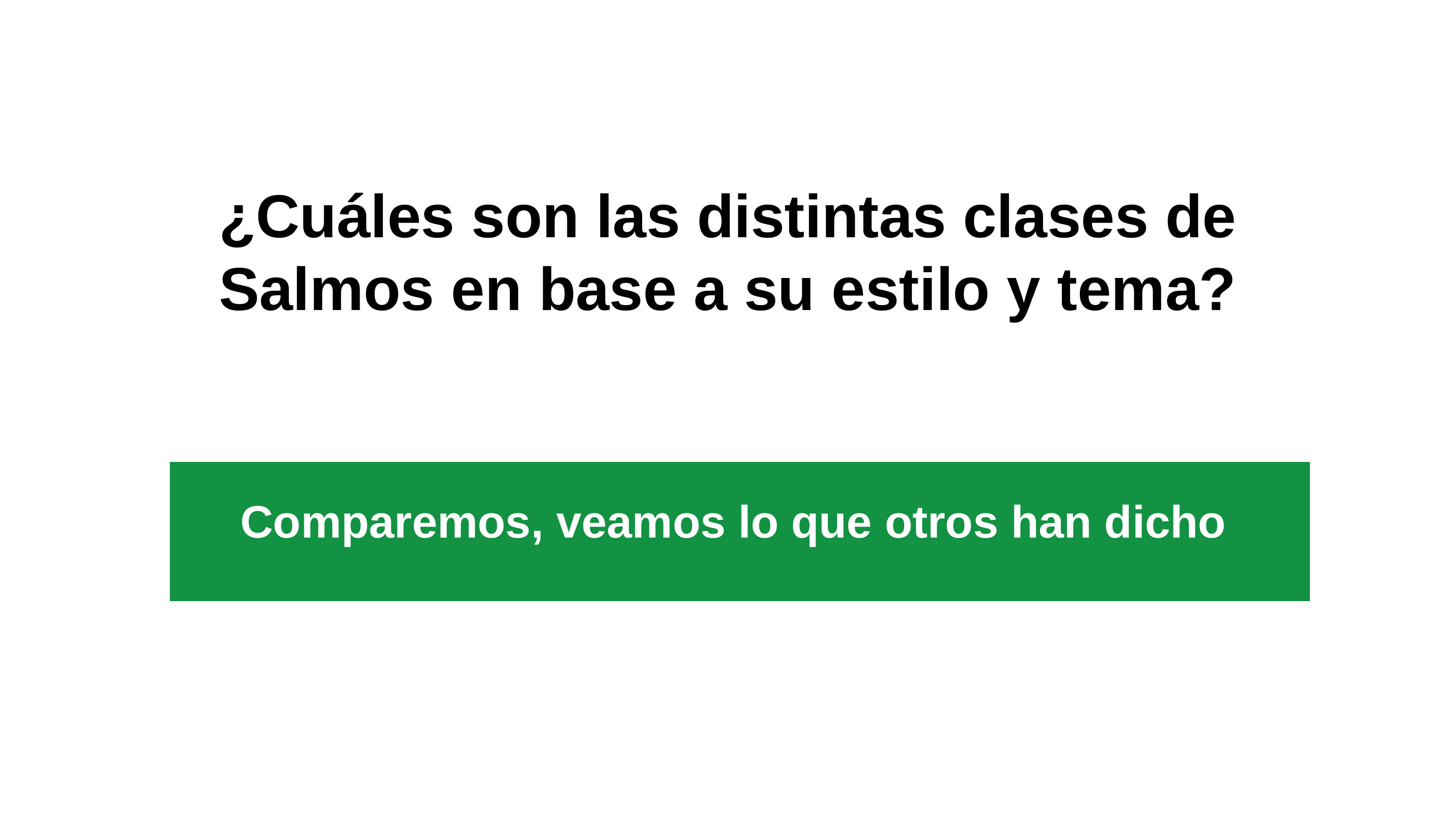

¿Cuáles son las distintas clases de Salmos en base a su estilo y tema?

Comparemos, veamos lo que otros han dicho​